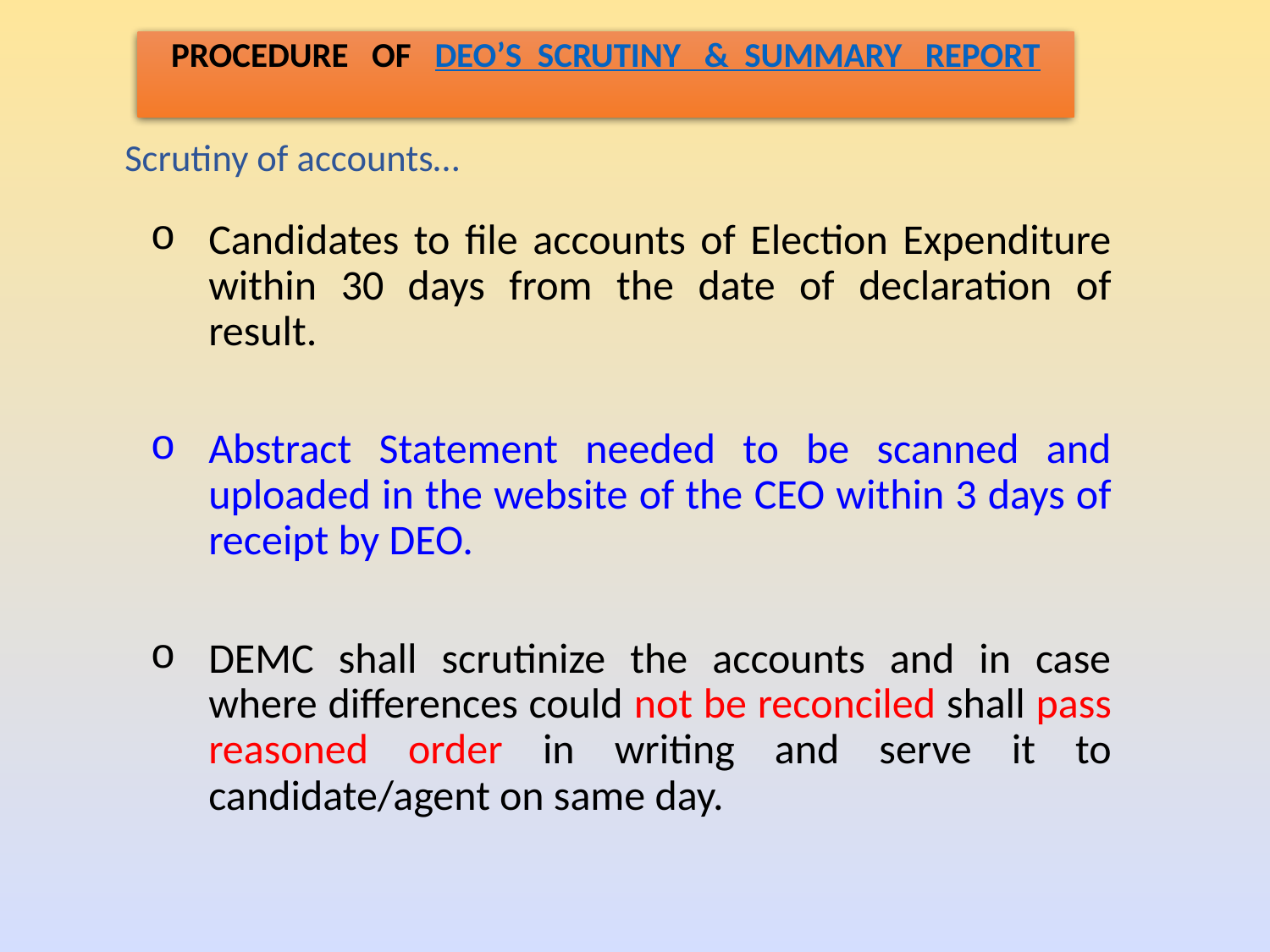

PROCEDURE   OF   DEO’S  SCRUTINY   &  SUMMARY   REPORT
Scrutiny of accounts…
Candidates to file accounts of Election Expenditure within 30 days from the date of declaration of result.

Abstract Statement needed to be scanned and uploaded in the website of the CEO within 3 days of receipt by DEO.

DEMC shall scrutinize the accounts and in case where differences could not be reconciled shall pass reasoned order in writing and serve it to candidate/agent on same day.